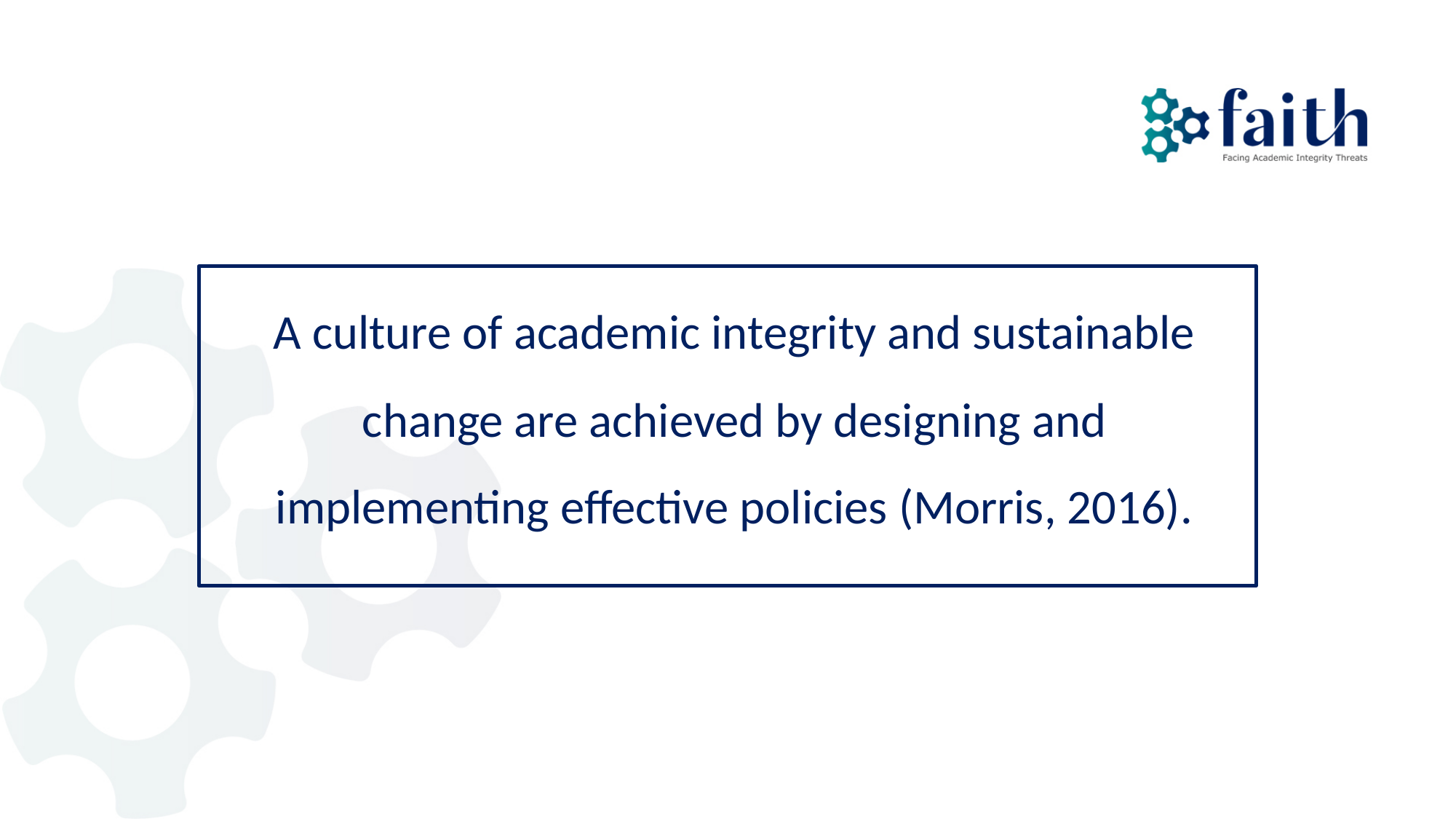

A culture of academic integrity and sustainable change are achieved by designing and implementing effective policies (Morris, 2016).